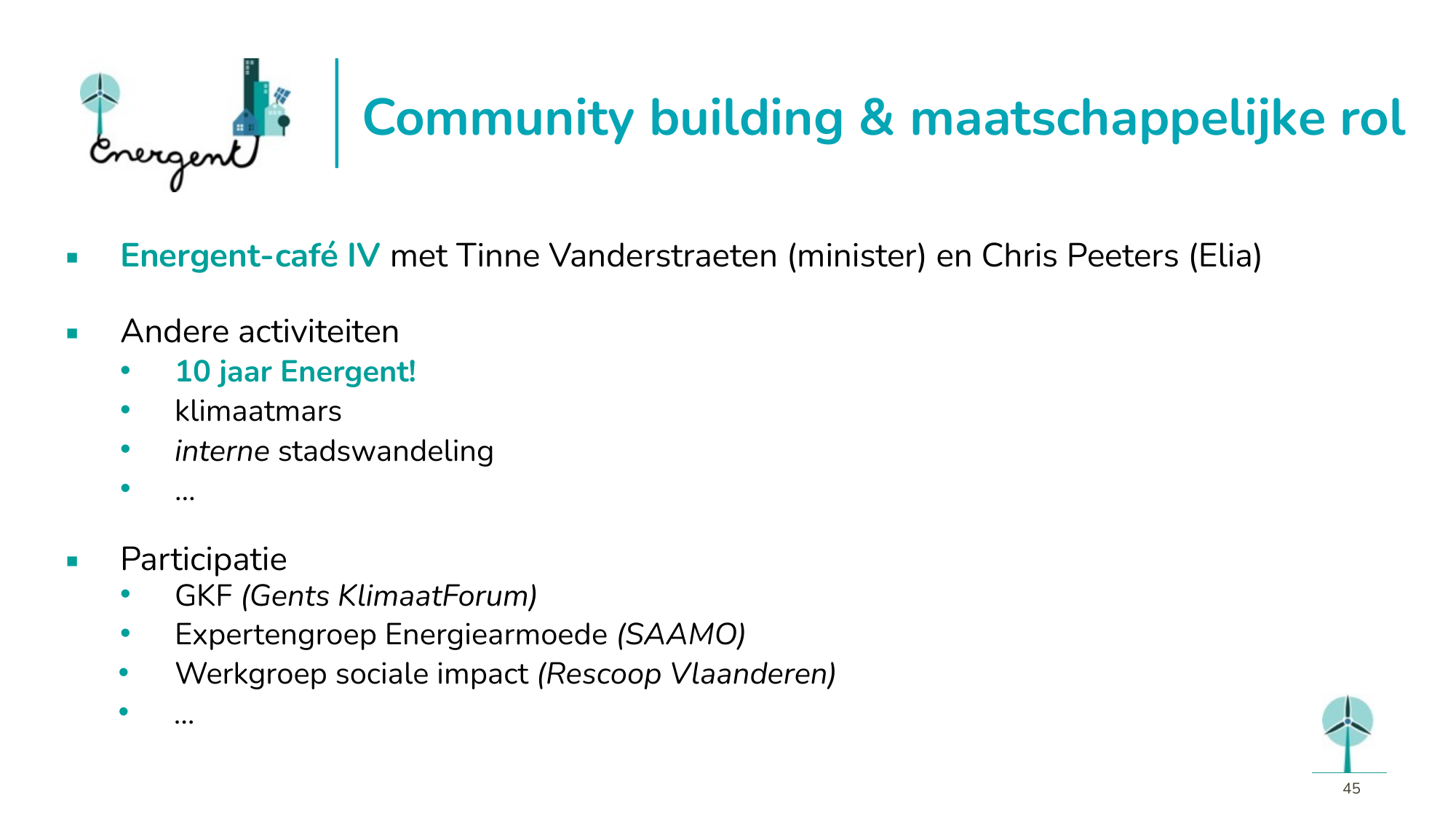

# Community building & maatschappelijke rol
Energent-café IV met Tinne Vanderstraeten (minister) en Chris Peeters (Elia)

Andere activiteiten
10 jaar Energent!
klimaatmars
interne stadswandeling
…

Participatie
GKF (Gents KlimaatForum)
Expertengroep Energiearmoede (SAAMO)
Werkgroep sociale impact (Rescoop Vlaanderen)
…

45